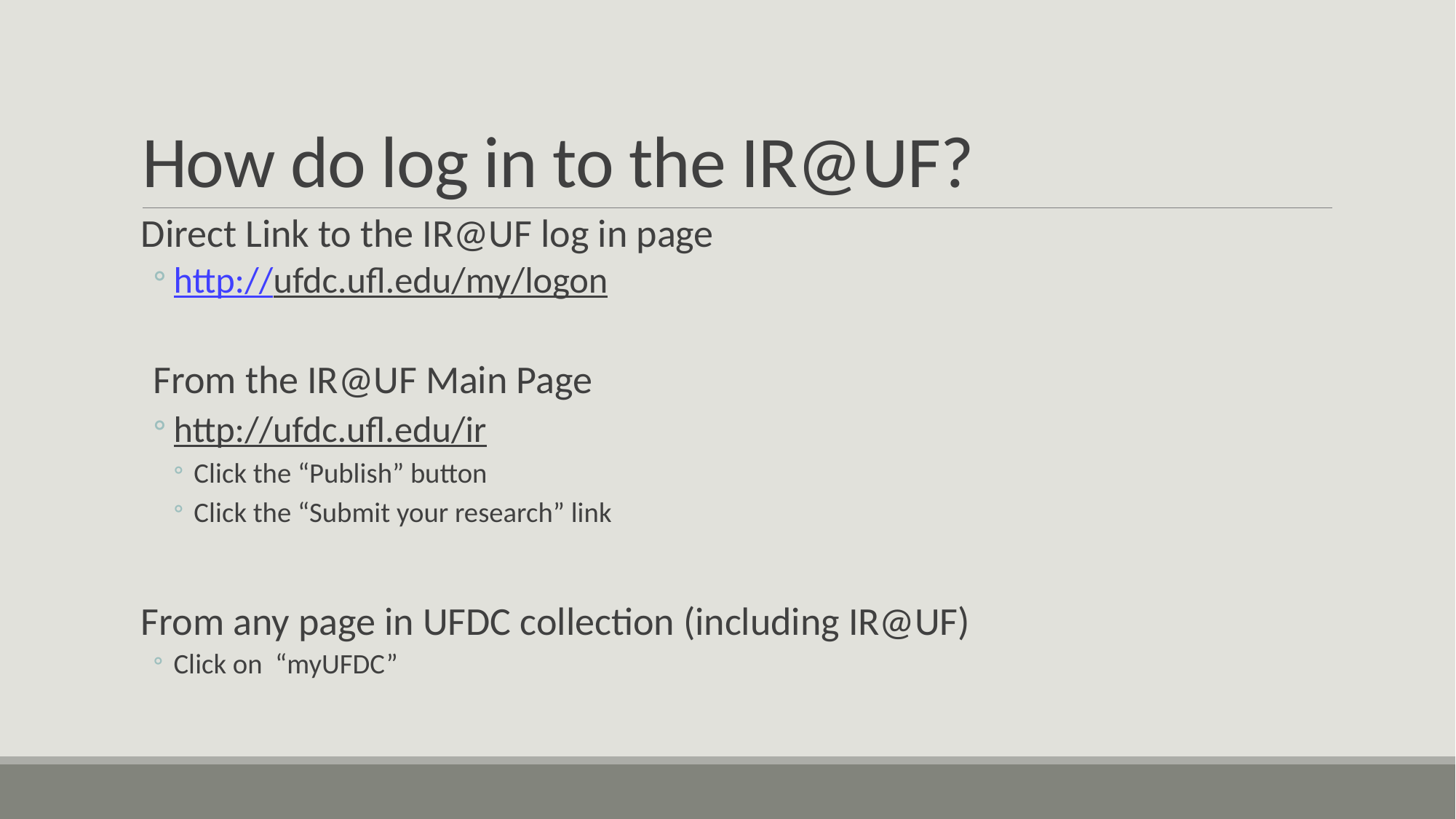

# How do log in to the IR@UF?
Direct Link to the IR@UF log in page
http://ufdc.ufl.edu/my/logon

From the IR@UF Main Page
http://ufdc.ufl.edu/ir
Click the “Publish” button
Click the “Submit your research” link

From any page in UFDC collection (including IR@UF)
Click on  “myUFDC”